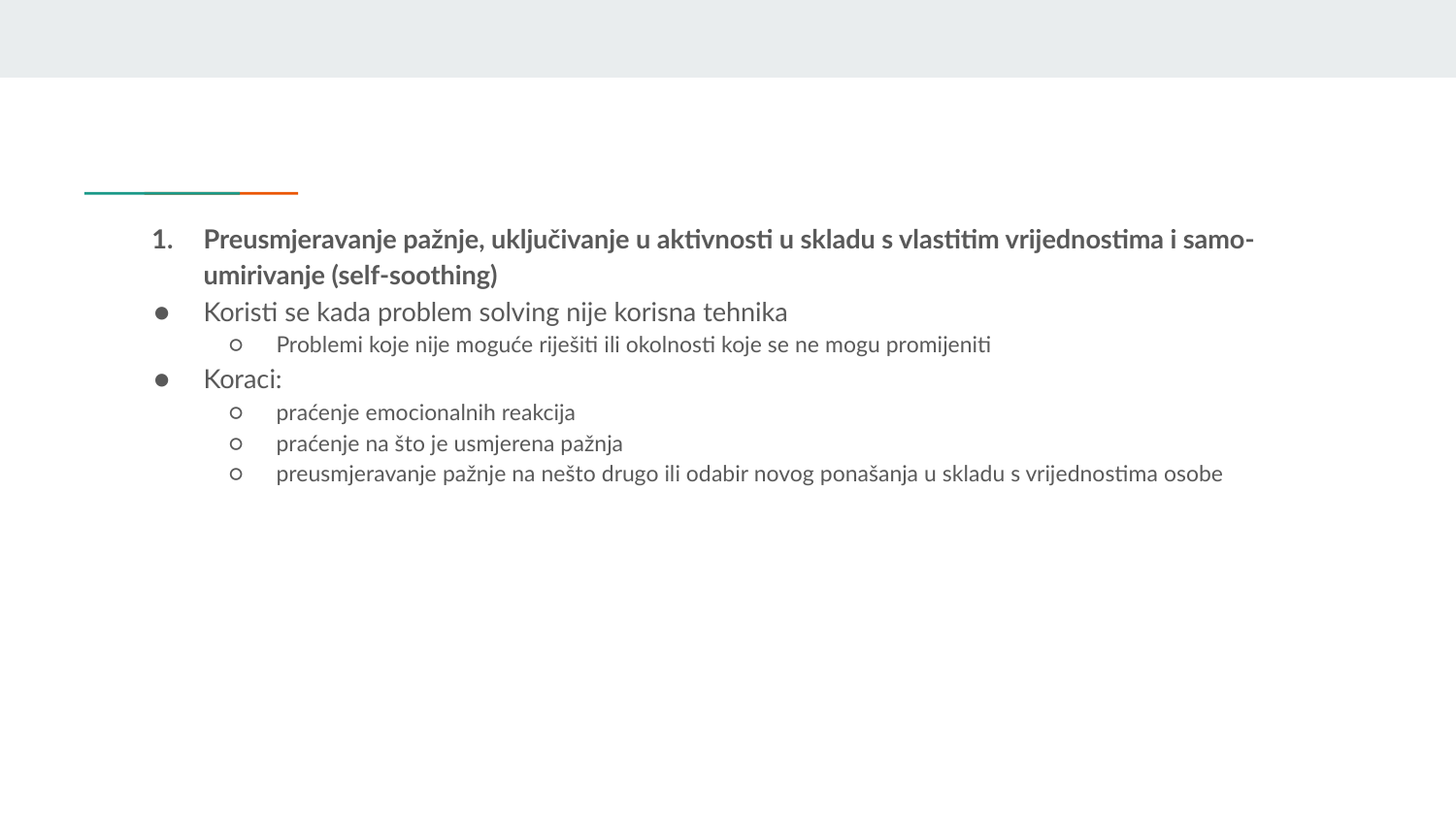

Preusmjeravanje pažnje, uključivanje u aktivnosti u skladu s vlastitim vrijednostima i samo-umirivanje (self-soothing)
Koristi se kada problem solving nije korisna tehnika
Problemi koje nije moguće riješiti ili okolnosti koje se ne mogu promijeniti
Koraci:
praćenje emocionalnih reakcija
praćenje na što je usmjerena pažnja
preusmjeravanje pažnje na nešto drugo ili odabir novog ponašanja u skladu s vrijednostima osobe